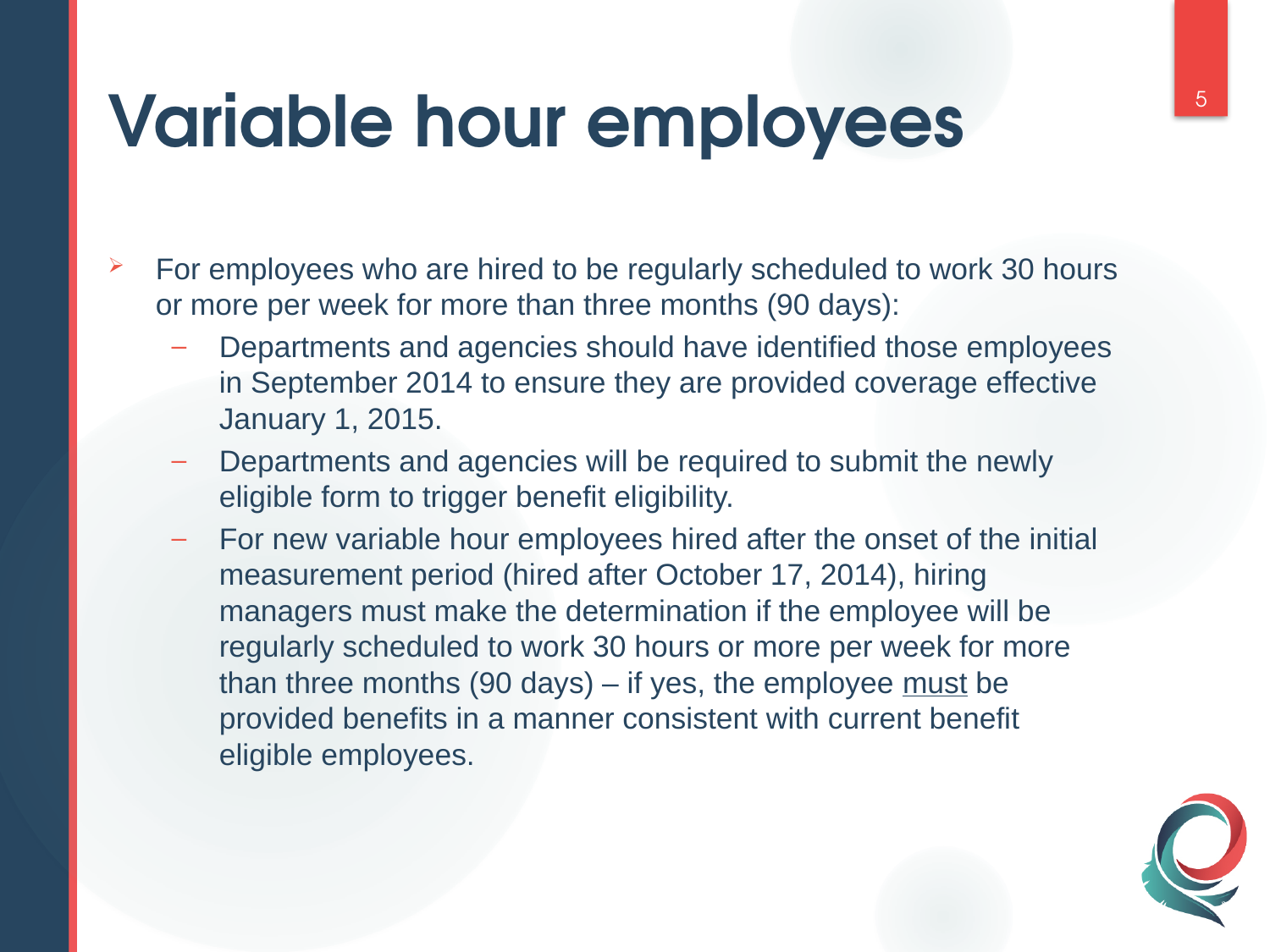

# Variable hour employees
5
For employees who are hired to be regularly scheduled to work 30 hours or more per week for more than three months (90 days):
Departments and agencies should have identified those employees in September 2014 to ensure they are provided coverage effective January 1, 2015.
Departments and agencies will be required to submit the newly eligible form to trigger benefit eligibility.
For new variable hour employees hired after the onset of the initial measurement period (hired after October 17, 2014), hiring managers must make the determination if the employee will be regularly scheduled to work 30 hours or more per week for more than three months (90 days) – if yes, the employee must be provided benefits in a manner consistent with current benefit eligible employees.